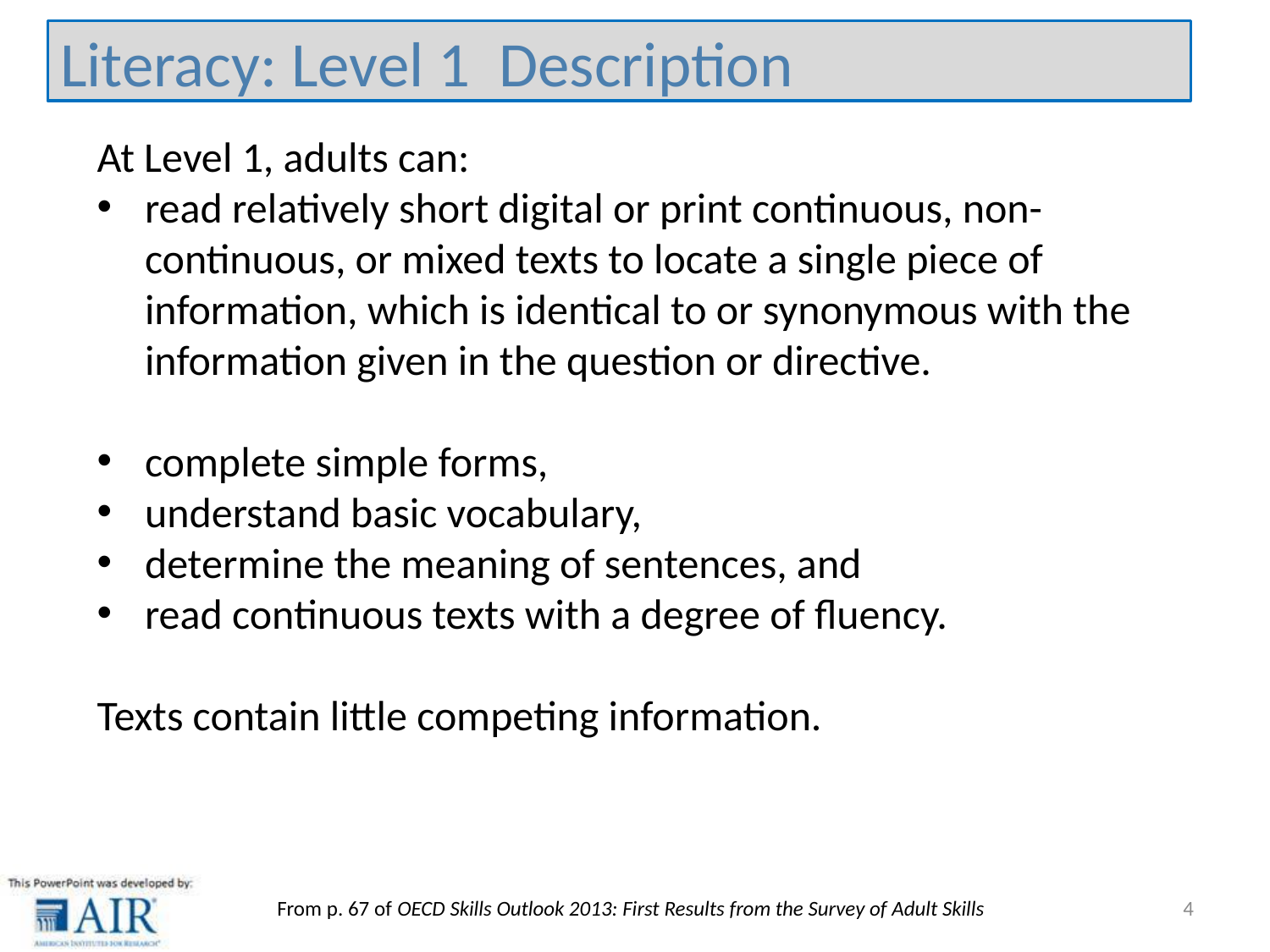

Literacy: Level 1  Description
At Level 1, adults can:
read relatively short digital or print continuous, non-continuous, or mixed texts to locate a single piece of information, which is identical to or synonymous with the information given in the question or directive.

complete simple forms,
understand basic vocabulary,
determine the meaning of sentences, and
read continuous texts with a degree of fluency.

Texts contain little competing information.

4
From p. 67 of OECD Skills Outlook 2013: First Results from the Survey of Adult Skills